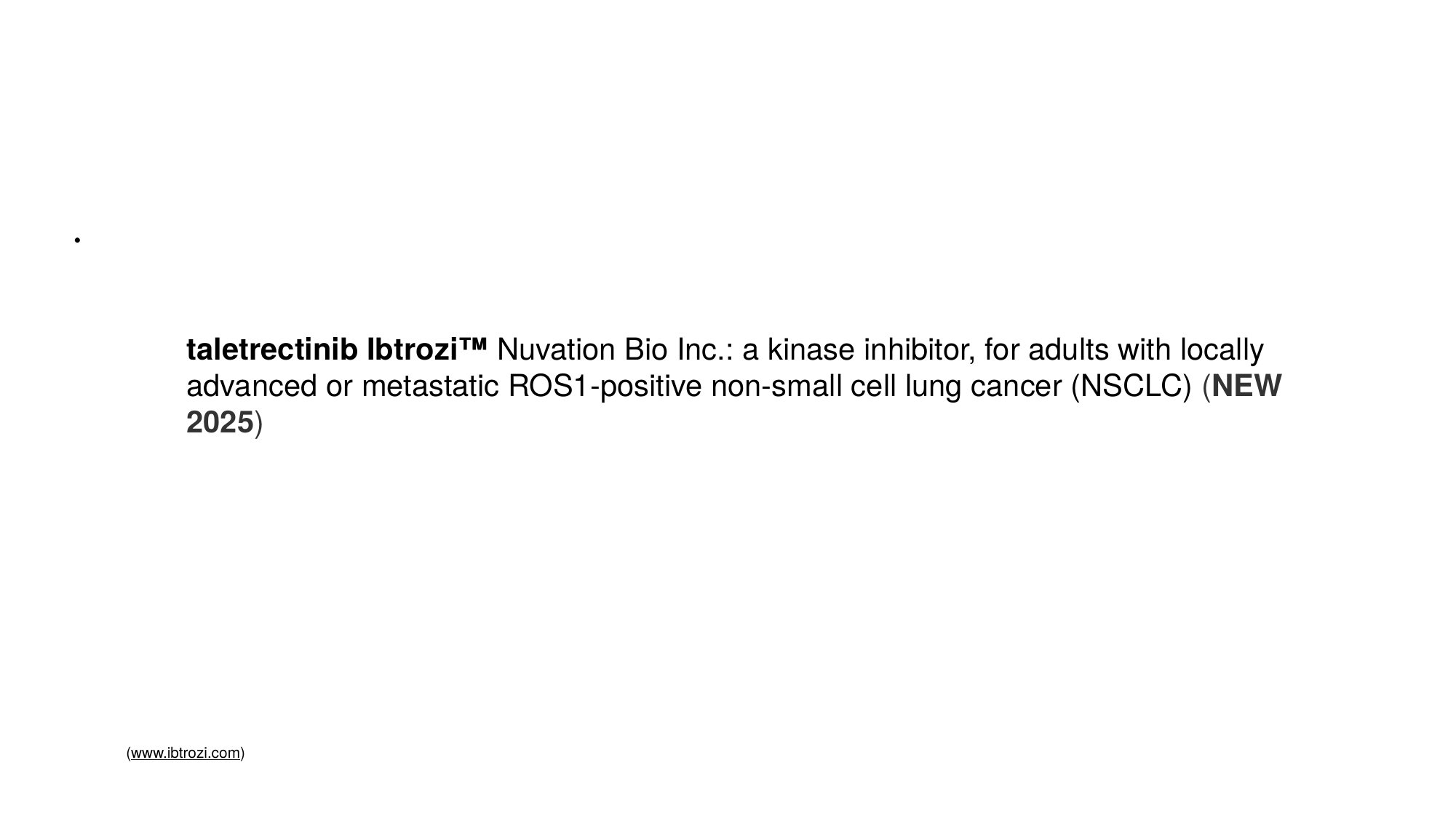

.

taletrectinib Ibtrozi™ Nuvation Bio Inc.: a kinase inhibitor, for adults with locally advanced or metastatic ROS1-positive non-small cell lung cancer (NSCLC) (NEW 2025)
(www.ibtrozi.com)
      Internal VA Use Only           2025 SFVAHCS HONS:  Knoop
31